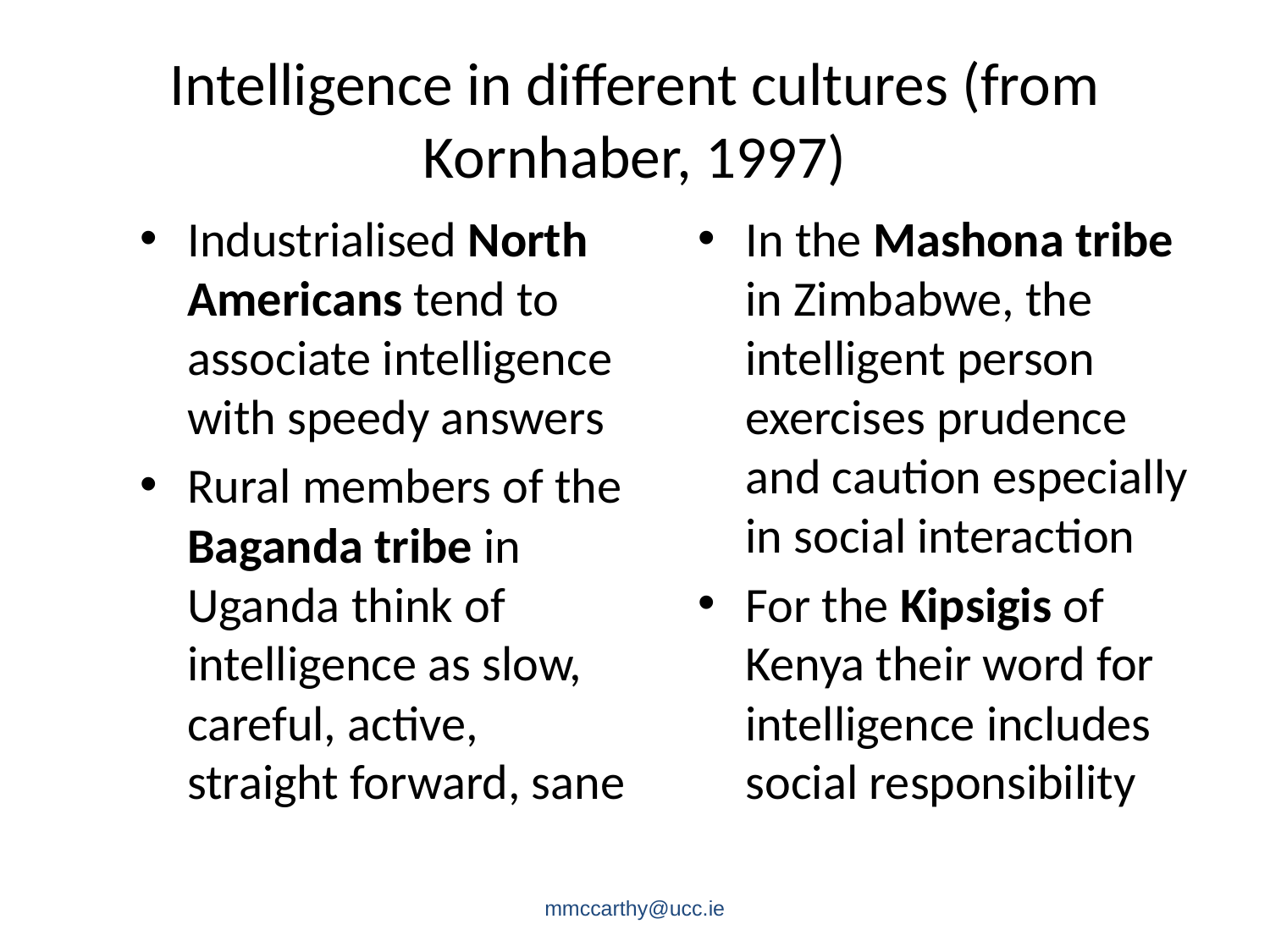

# Intelligence in different cultures (from Kornhaber, 1997)
Industrialised North Americans tend to associate intelligence with speedy answers
Rural members of the Baganda tribe in Uganda think of intelligence as slow,  careful, active, straight forward, sane
In the Mashona tribe in Zimbabwe, the intelligent person exercises prudence and caution especially in social interaction
For the Kipsigis of Kenya their word for intelligence includes social responsibility
mmccarthy@ucc.ie